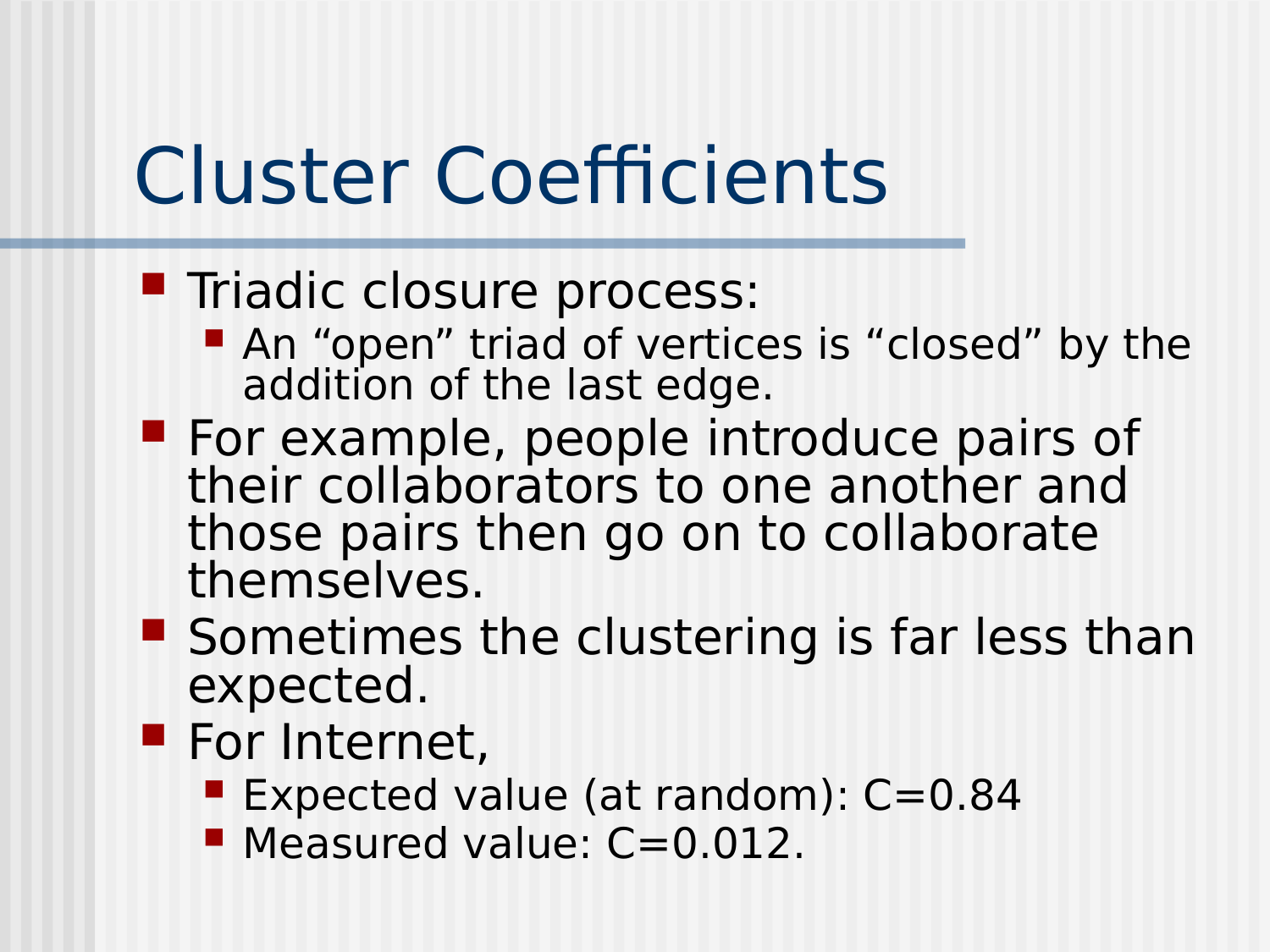

# Cluster Coefficients
Triadic closure process:
An “open” triad of vertices is “closed” by the addition of the last edge.
For example, people introduce pairs of their collaborators to one another and those pairs then go on to collaborate themselves.
Sometimes the clustering is far less than expected.
For Internet,
Expected value (at random): C=0.84
Measured value: C=0.012.